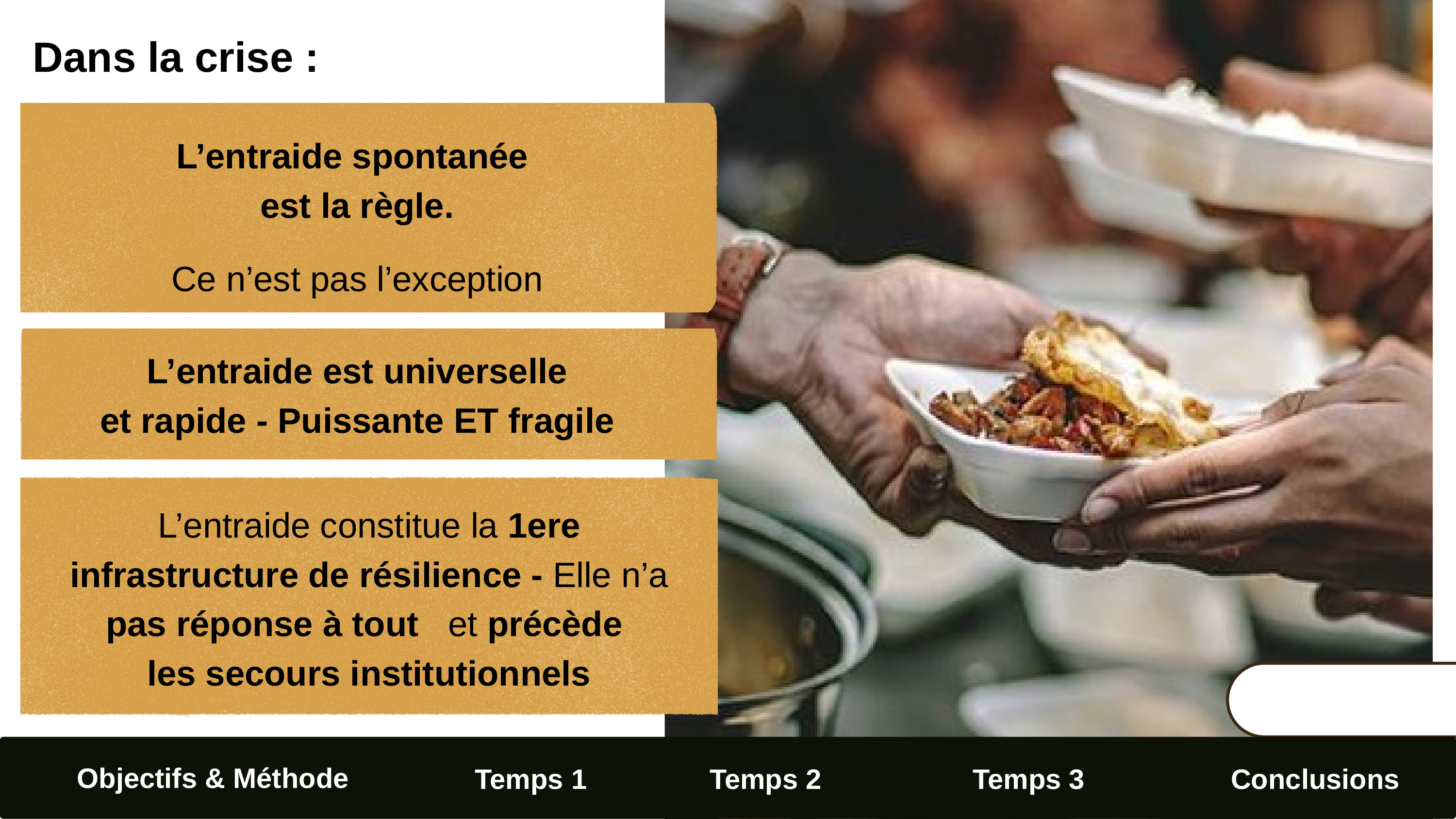

Dans la crise :

L’entraide spontanée
est la règle.

Ce n’est pas l’exception

L’entraide est universelle
et rapide - Puissante ET fragile

L’entraide constitue la 1ere infrastructure de résilience - Elle n’a pas réponse à tout   et précède
les secours institutionnels

Objectifs & Méthode
Temps 1
Temps 2
Temps 3
Conclusions